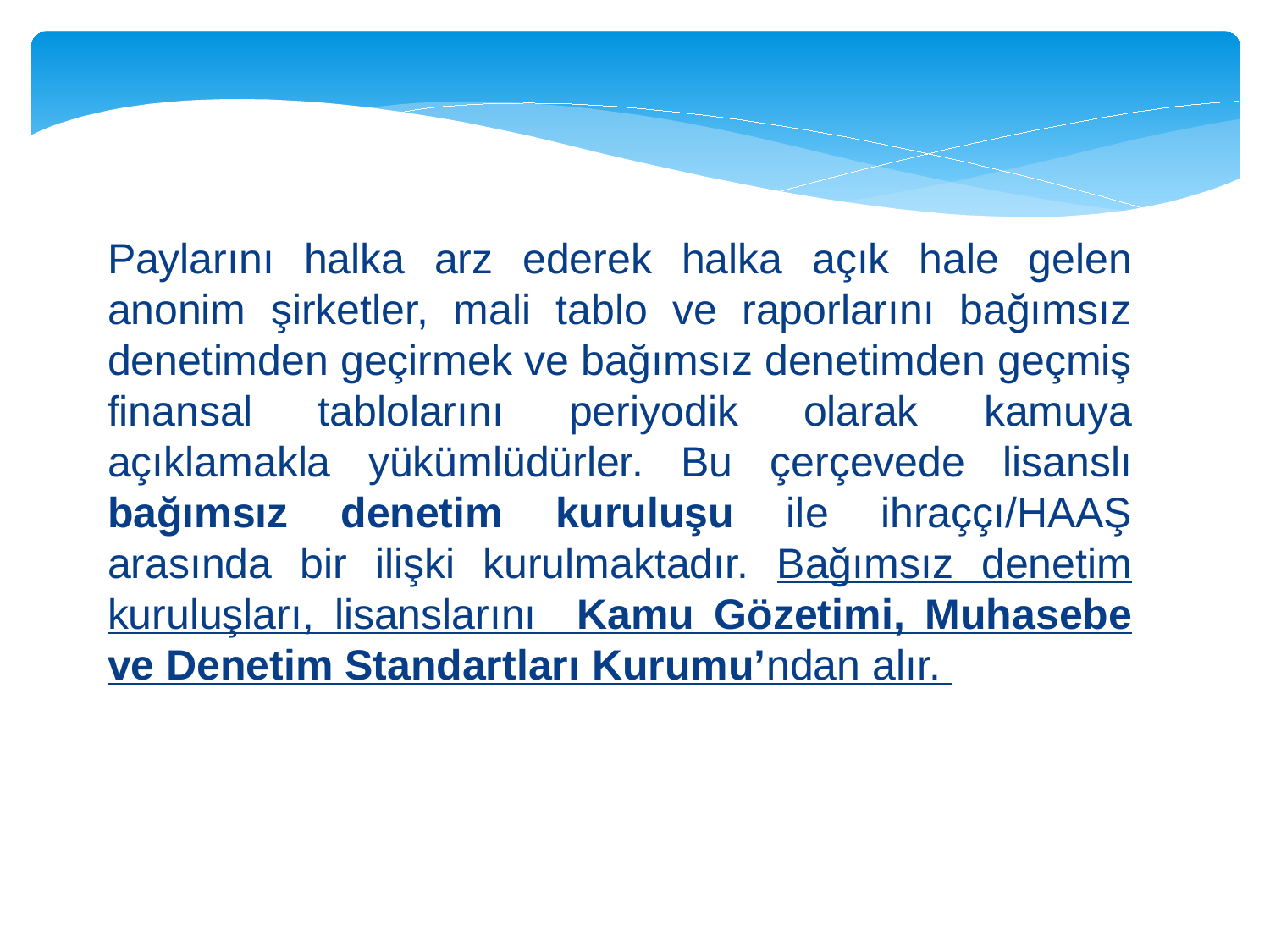

Paylarını halka arz ederek halka açık hale gelen anonim şirketler, mali tablo ve raporlarını bağımsız denetimden geçirmek ve bağımsız denetimden geçmiş finansal tablolarını periyodik olarak kamuya açıklamakla yükümlüdürler. Bu çerçevede lisanslı bağımsız denetim kuruluşu ile ihraççı/HAAŞ arasında bir ilişki kurulmaktadır. Bağımsız denetim kuruluşları, lisanslarını  Kamu Gözetimi, Muhasebe ve Denetim Standartları Kurumu’ndan alır.